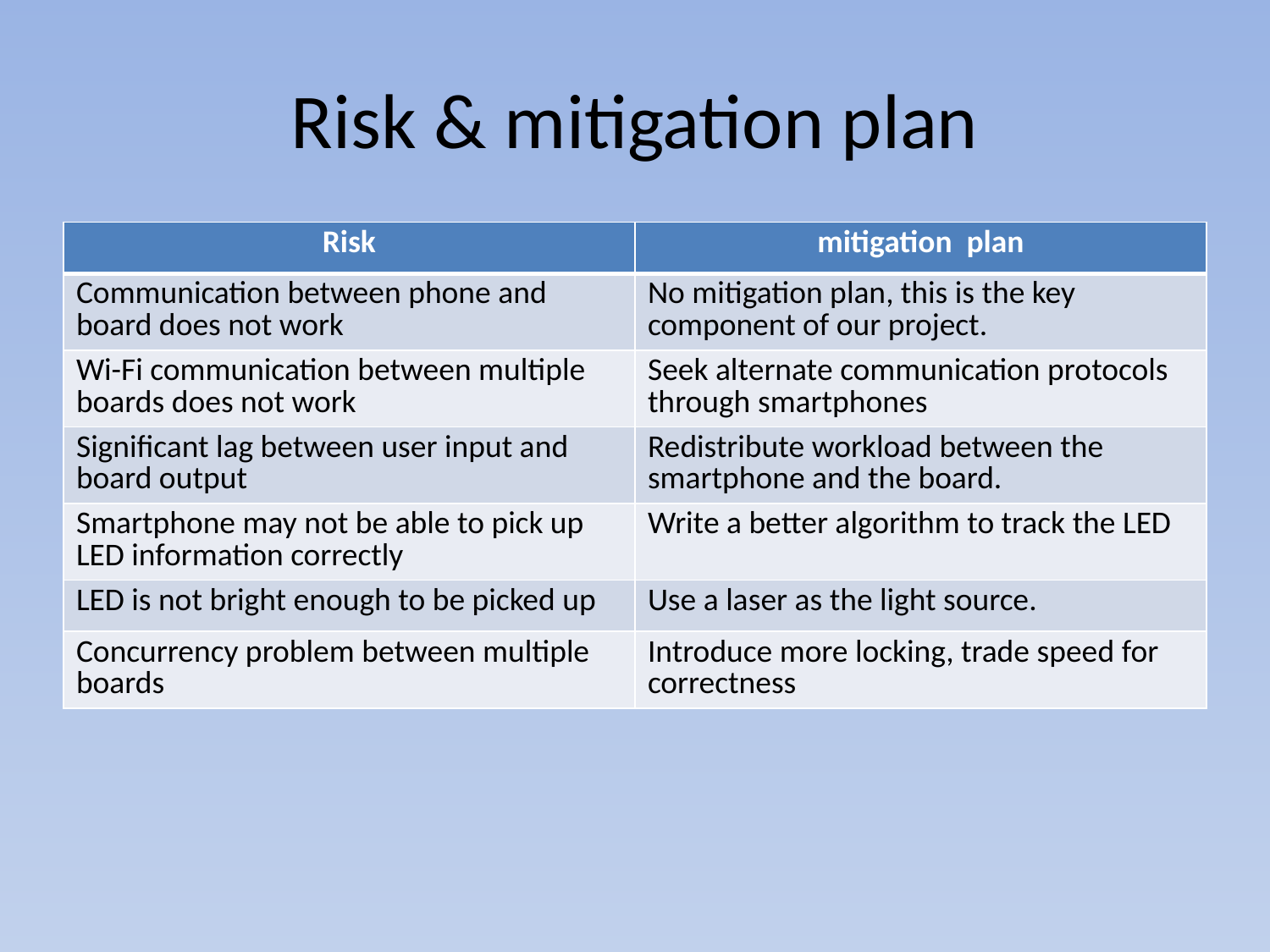

# Risk & mitigation plan
| Risk | mitigation plan |
| --- | --- |
| Communication between phone and board does not work | No mitigation plan, this is the key component of our project. |
| Wi-Fi communication between multiple boards does not work | Seek alternate communication protocols through smartphones |
| Significant lag between user input and board output | Redistribute workload between the smartphone and the board. |
| Smartphone may not be able to pick up LED information correctly | Write a better algorithm to track the LED |
| LED is not bright enough to be picked up | Use a laser as the light source. |
| Concurrency problem between multiple boards | Introduce more locking, trade speed for correctness |